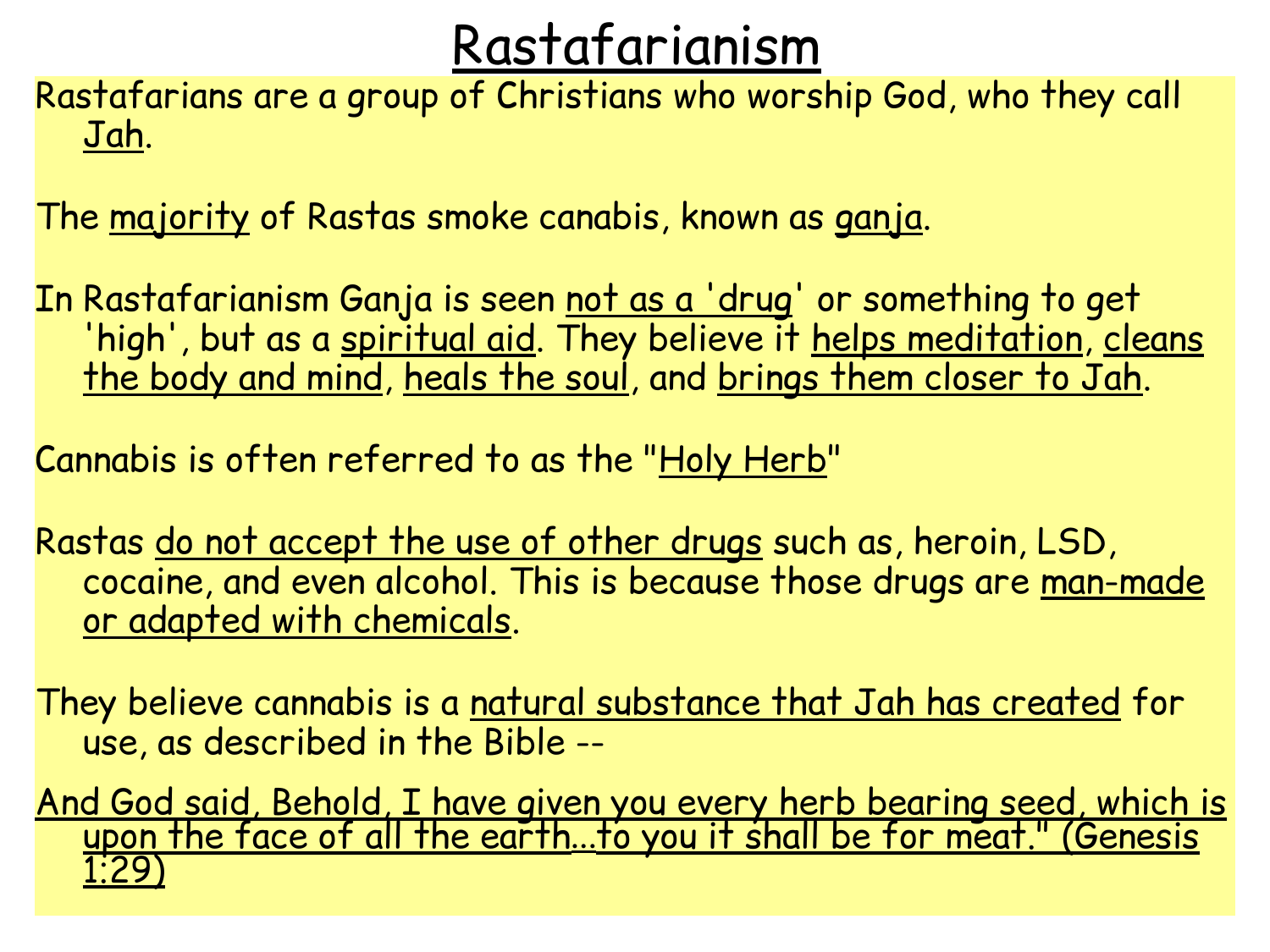

# Rastafarianism
Rastafarians are a group of Christians who worship God, who they call Jah.
The majority of Rastas smoke canabis, known as ganja.
In Rastafarianism Ganja is seen not as a 'drug' or something to get 'high', but as a spiritual aid. They believe it helps meditation, cleans the body and mind, heals the soul, and brings them closer to Jah.
Cannabis is often referred to as the "Holy Herb"
Rastas do not accept the use of other drugs such as, heroin, LSD, cocaine, and even alcohol. This is because those drugs are man-made or adapted with chemicals.
They believe cannabis is a natural substance that Jah has created for use, as described in the Bible --
And God said, Behold, I have given you every herb bearing seed, which is upon the face of all the earth…to you it shall be for meat." (Genesis 1:29)